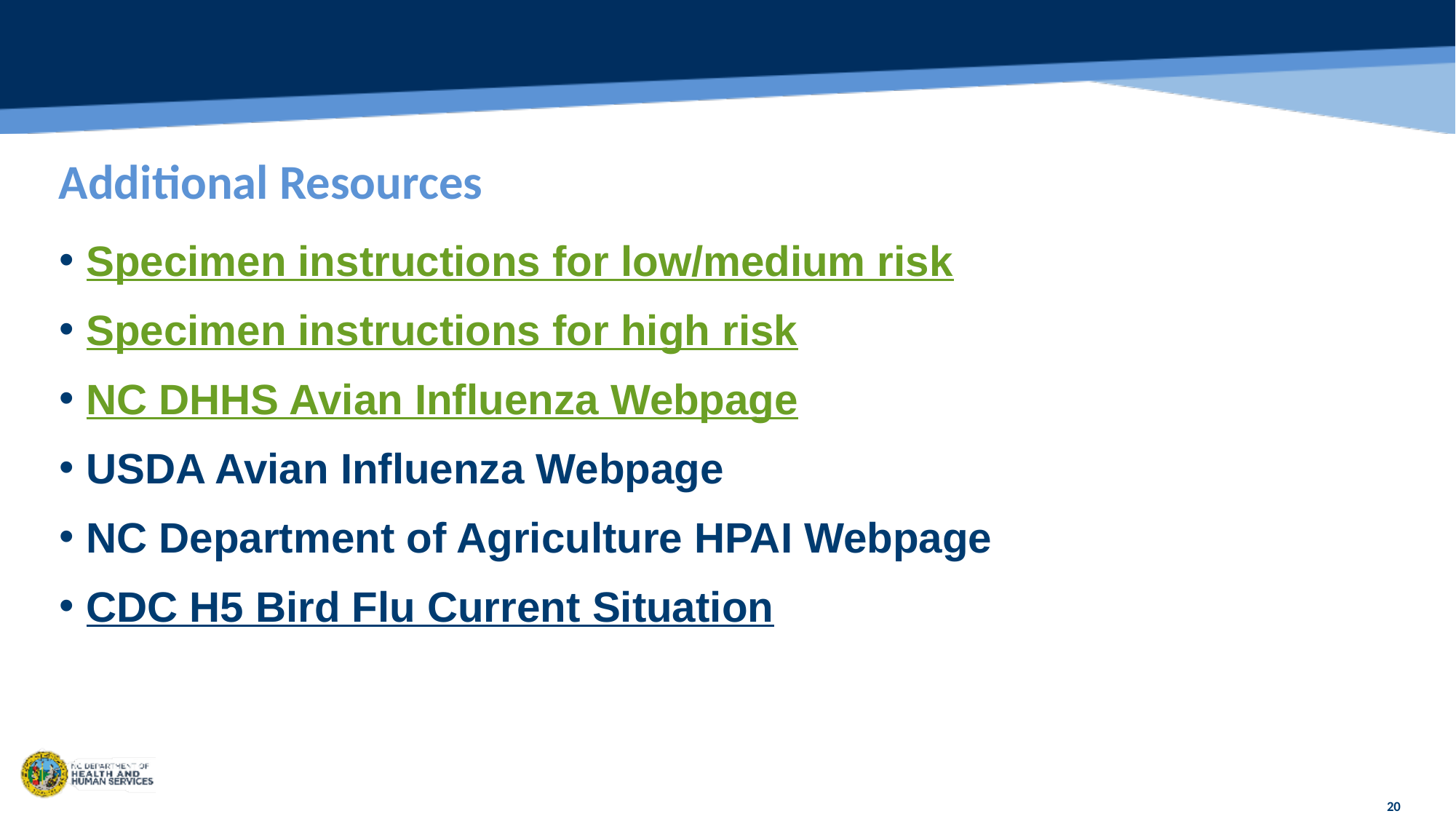

# Additional Resources
Specimen instructions for low/medium risk
Specimen instructions for high risk
NC DHHS Avian Influenza Webpage
USDA Avian Influenza Webpage
NC Department of Agriculture HPAI Webpage
CDC H5 Bird Flu Current Situation

20